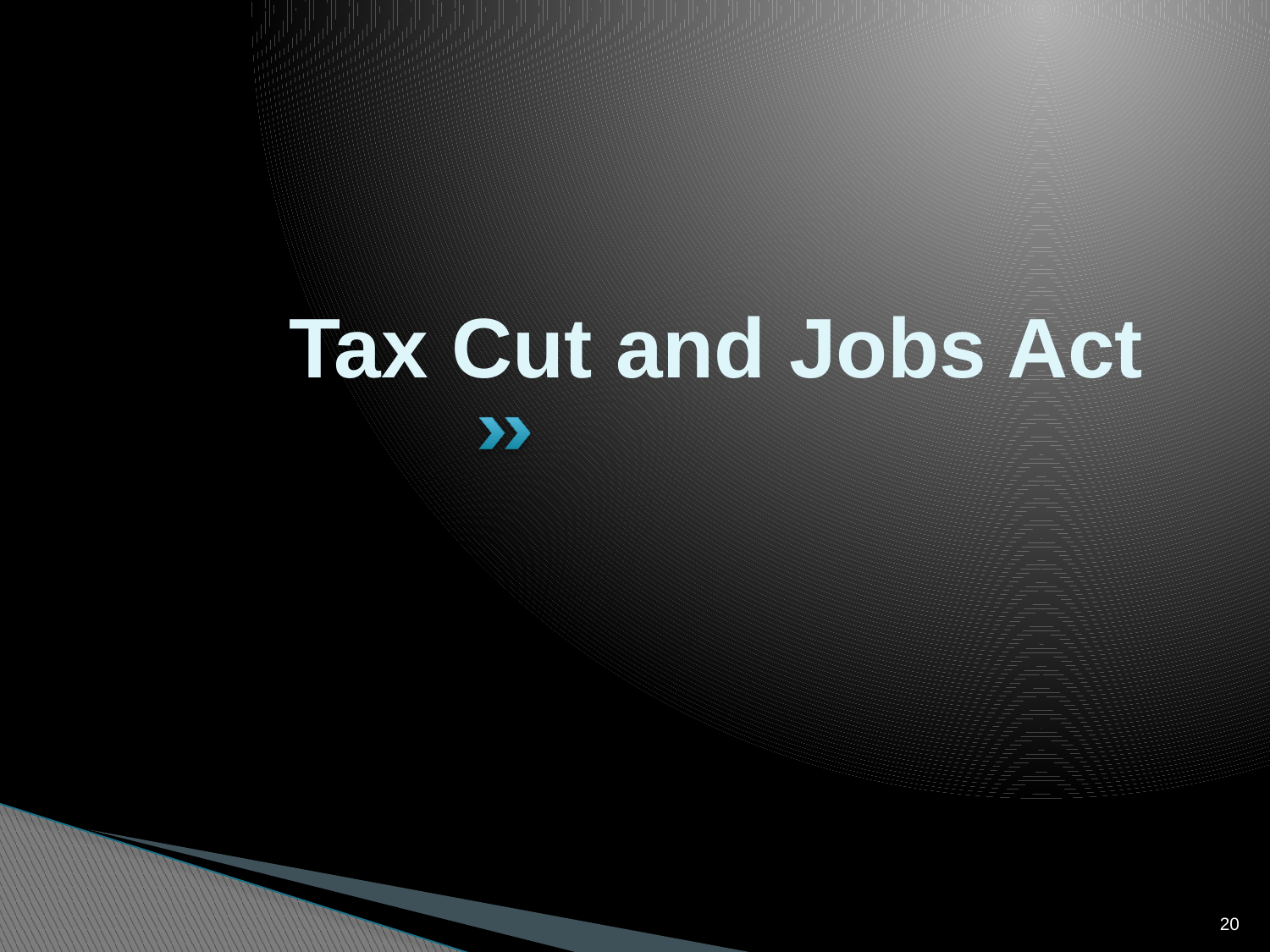

# Tax Cut and Jobs Act
20